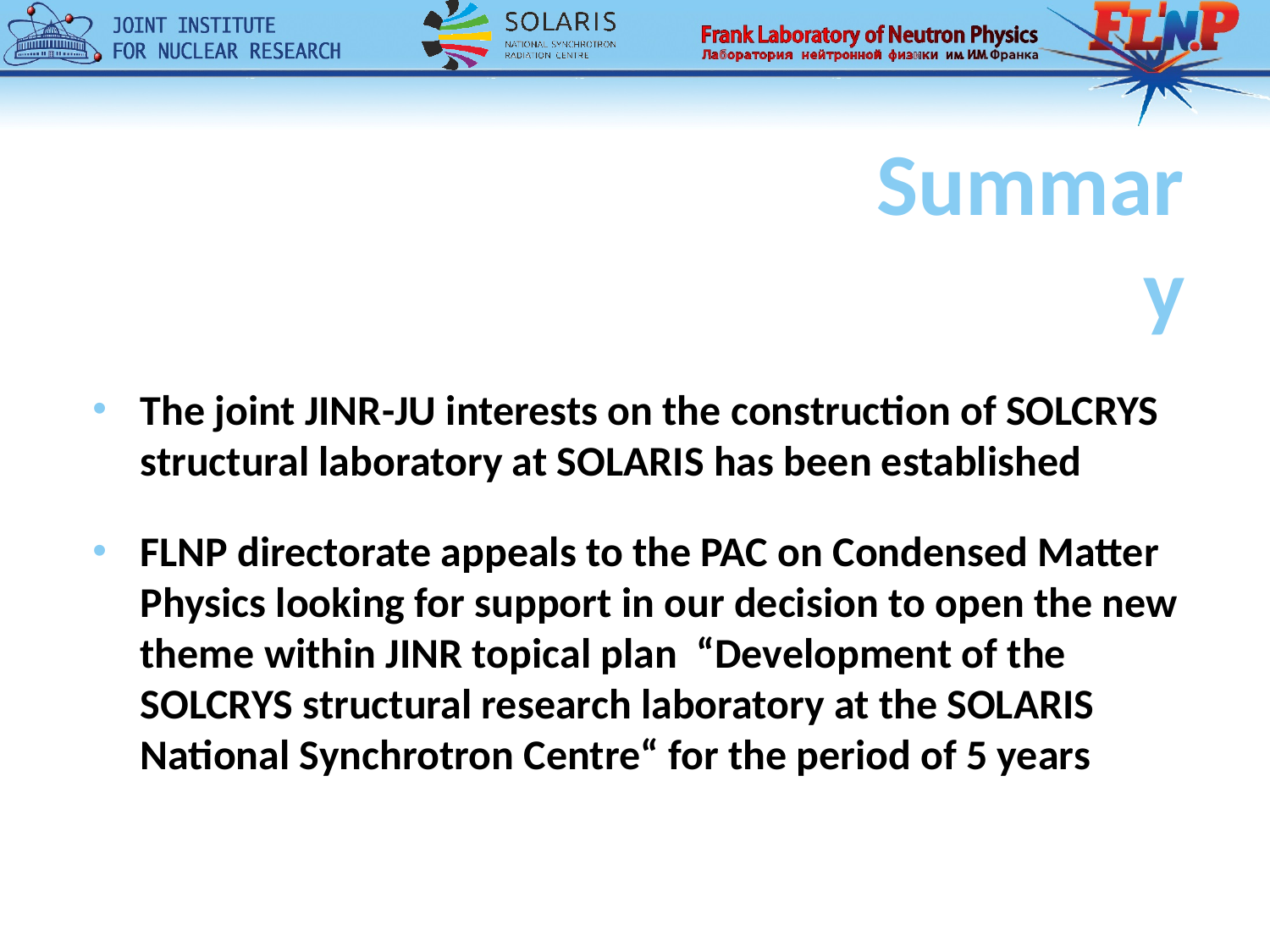

# Summary
The joint JINR-JU interests on the construction of SOLCRYS structural laboratory at SOLARIS has been established
FLNP directorate appeals to the PAC on Condensed Matter Physics looking for support in our decision to open the new theme within JINR topical plan  “Development of the SOLCRYS structural research laboratory at the SOLARIS National Synchrotron Centre“ for the period of 5 years